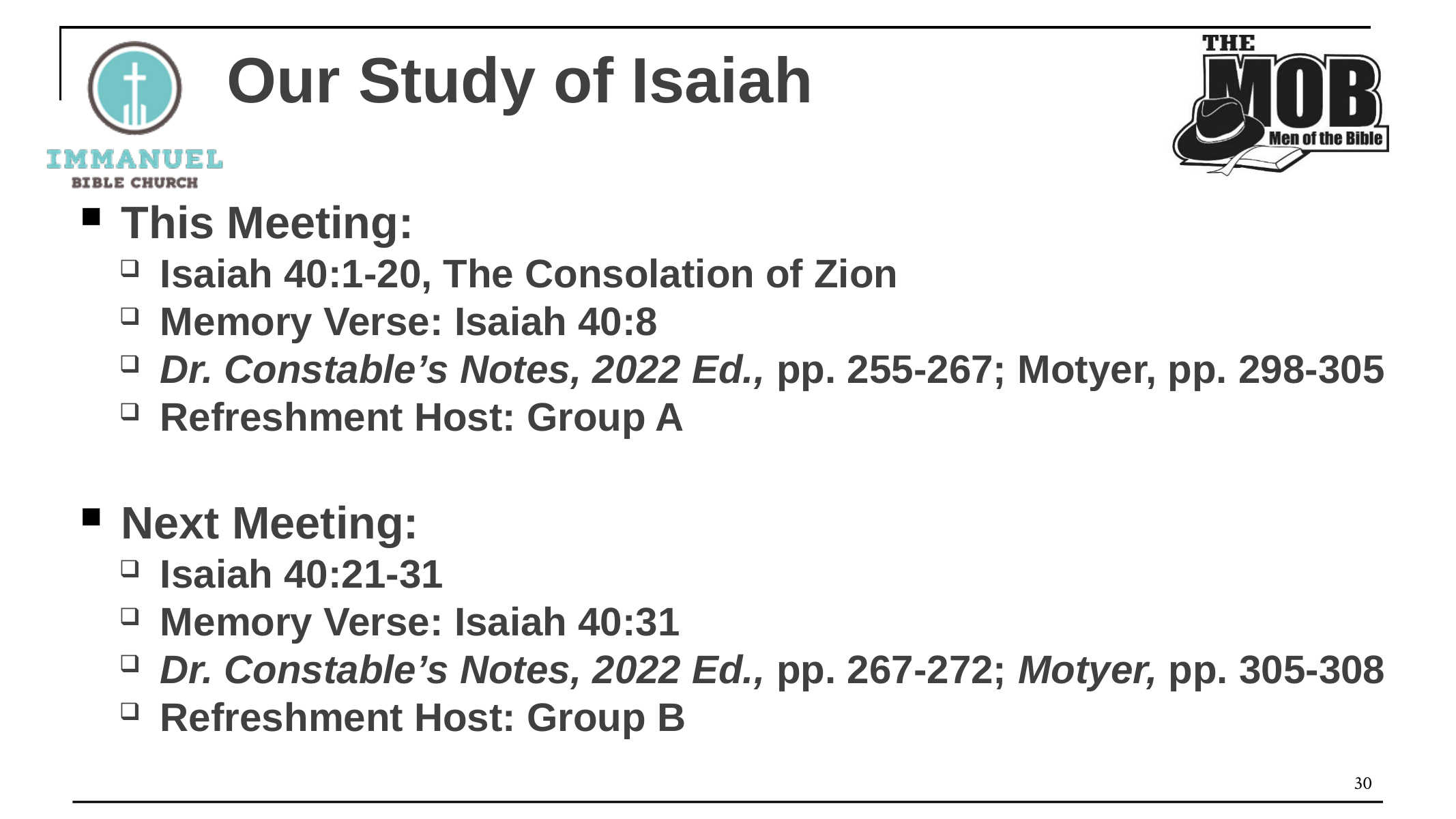

# Our Study of Isaiah
This Meeting:
Isaiah 40:1-20, The Consolation of Zion
Memory Verse: Isaiah 40:8
Dr. Constable’s Notes, 2022 Ed., pp. 255-267; Motyer, pp. 298-305
Refreshment Host: Group A

Next Meeting:
Isaiah 40:21-31
Memory Verse: Isaiah 40:31
Dr. Constable’s Notes, 2022 Ed., pp. 267-272; Motyer, pp. 305-308
Refreshment Host: Group B

30